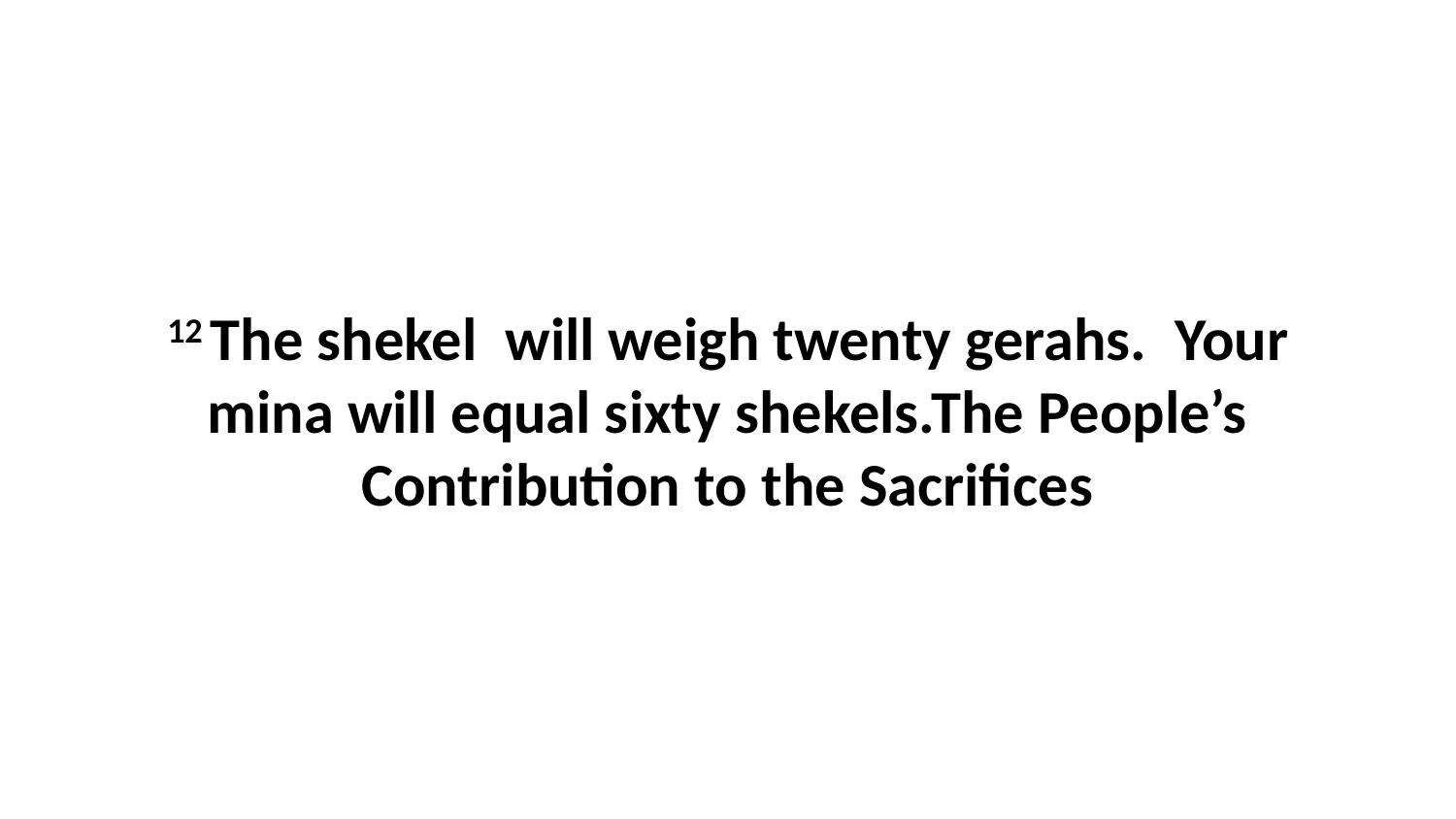

12 The shekel  will weigh twenty gerahs.  Your mina will equal sixty shekels.The People’s Contribution to the Sacrifices